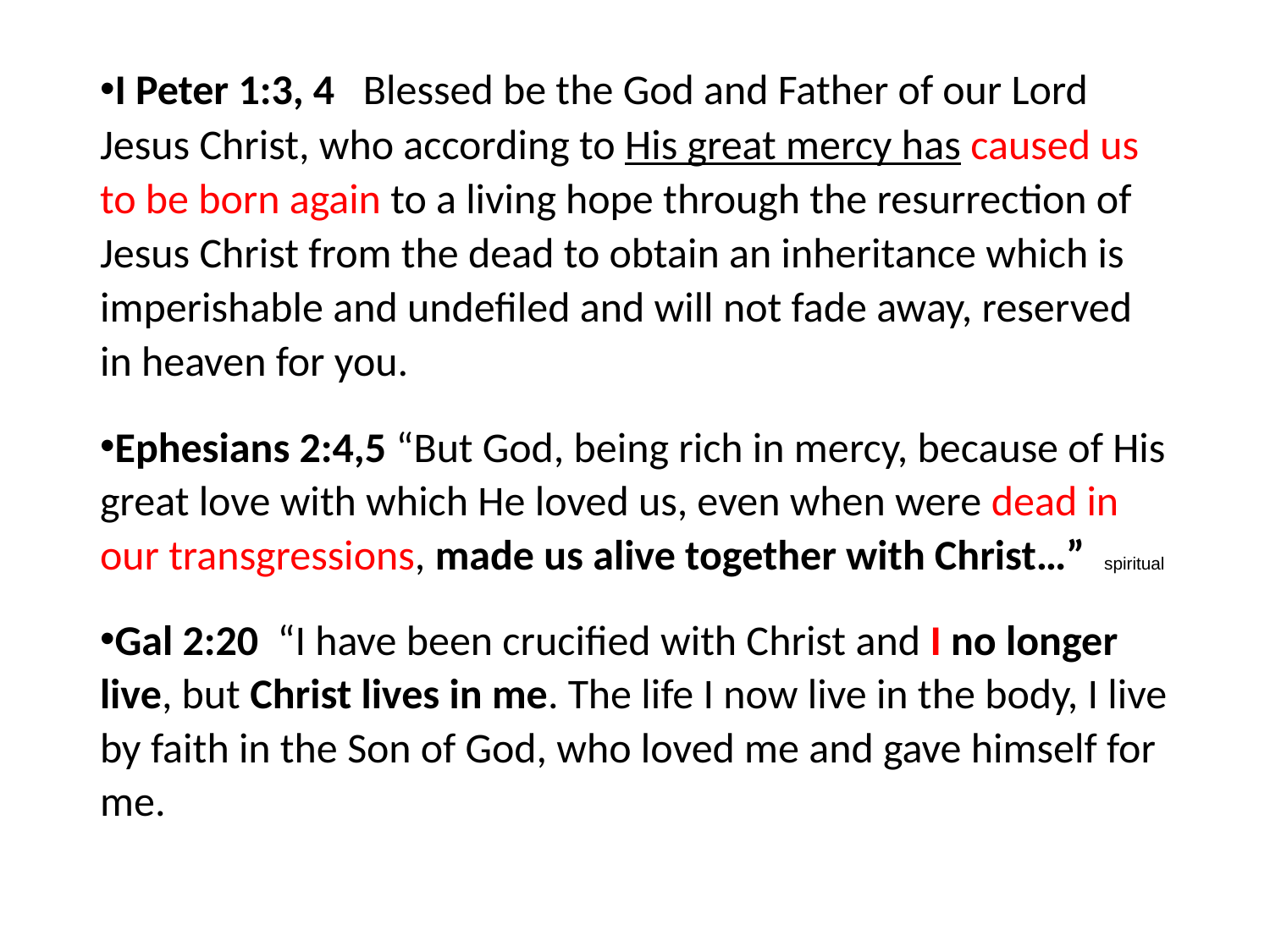

#
I Peter 1:3, 4   Blessed be the God and Father of our Lord Jesus Christ, who according to His great mercy has caused us to be born again to a living hope through the resurrection of Jesus Christ from the dead to obtain an inheritance which is imperishable and undefiled and will not fade away, reserved in heaven for you.
Ephesians 2:4,5 “But God, being rich in mercy, because of His great love with which He loved us, even when were dead in our transgressions, made us alive together with Christ…”  spiritual
Gal 2:20  “I have been crucified with Christ and I no longer live, but Christ lives in me. The life I now live in the body, I live by faith in the Son of God, who loved me and gave himself for me.